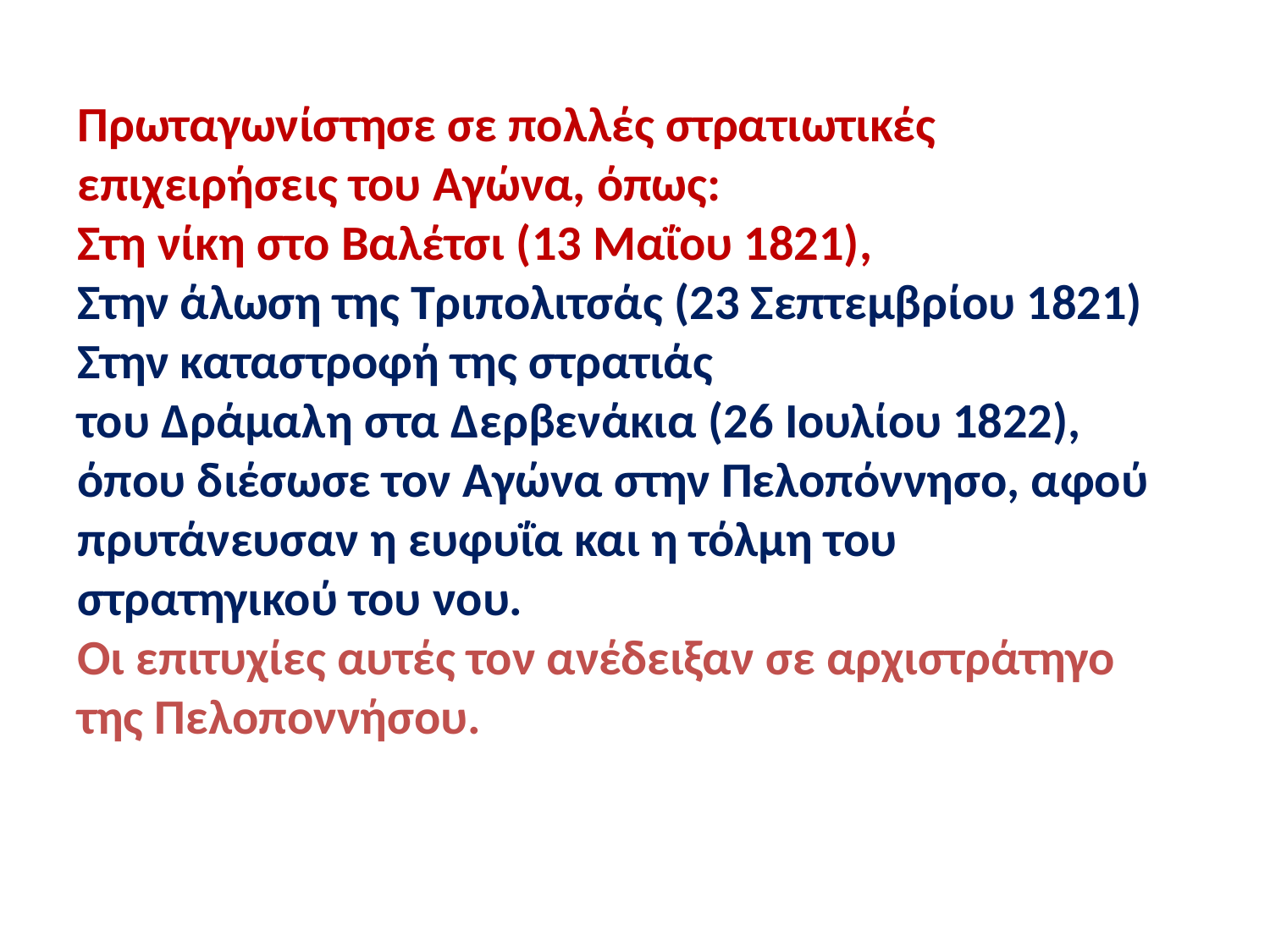

Πρωταγωνίστησε σε πολλές στρατιωτικές επιχειρήσεις του Αγώνα, όπως:
Στη νίκη στο Βαλέτσι (13 Μαΐου 1821),
Στην άλωση της Τριπολιτσάς (23 Σεπτεμβρίου 1821)
Στην καταστροφή της στρατιάς του Δράμαλη στα Δερβενάκια (26 Ιουλίου 1822), όπου διέσωσε τον Αγώνα στην Πελοπόννησο, αφού πρυτάνευσαν η ευφυΐα και η τόλμη του στρατηγικού του νου.
Οι επιτυχίες αυτές τον ανέδειξαν σε αρχιστράτηγο της Πελοποννήσου.